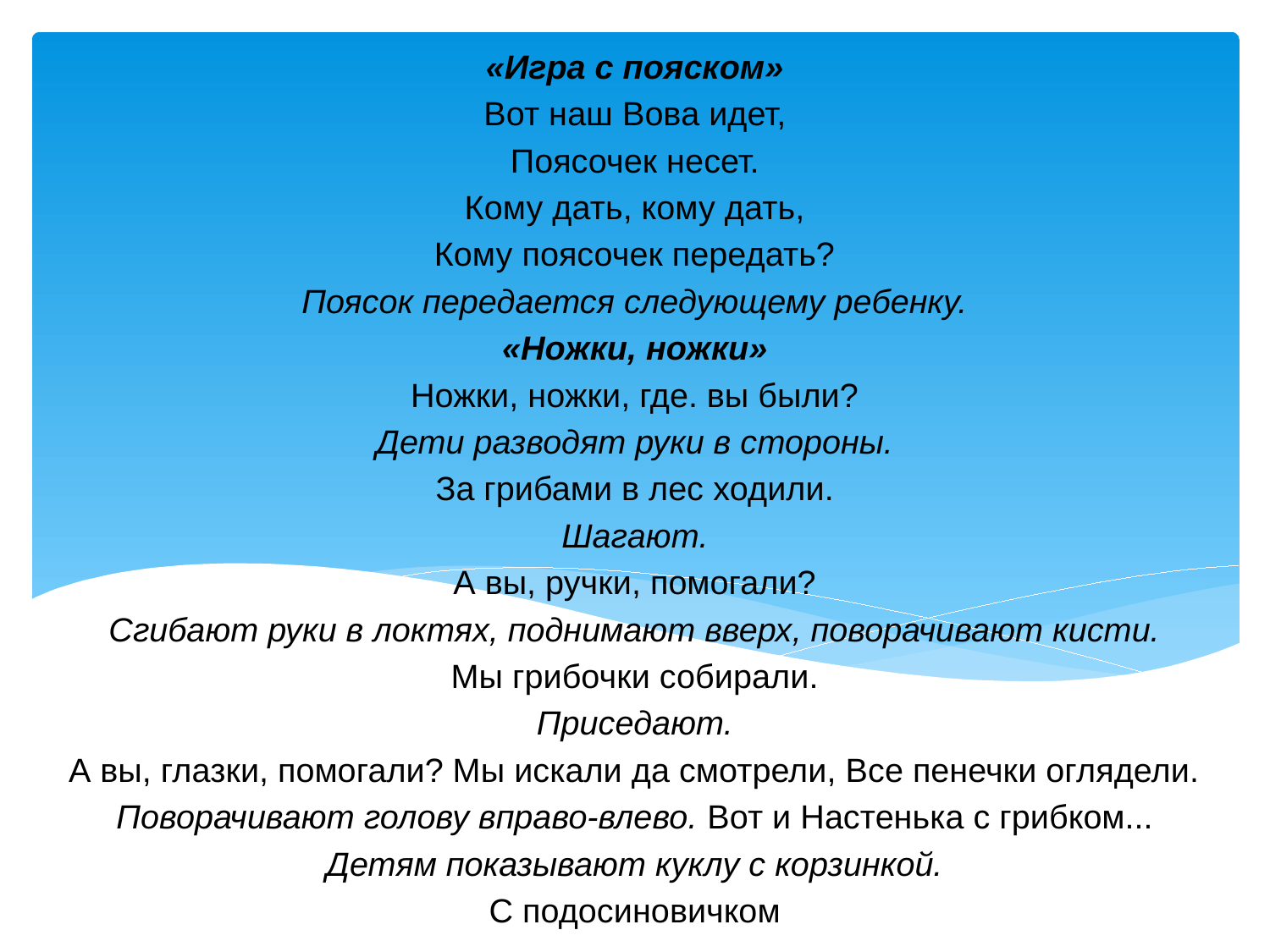

«Игра с пояском»
Вот наш Вова идет,
Поясочек несет.
Кому дать, кому дать,
Кому поясочек передать?
Поясок передается следующему ребенку.
«Ножки, ножки»
Ножки, ножки, где. вы были?
Дети разводят руки в стороны.
За грибами в лес ходили.
Шагают.
А вы, ручки, помогали?
Сгибают руки в локтях, поднимают вверх, поворачивают кисти.
Мы грибочки собирали.
Приседают.
А вы, глазки, помогали? Мы искали да смотрели, Все пенечки оглядели.
Поворачивают голову вправо-влево. Вот и Настенька с грибком...
Детям показывают куклу с корзинкой.
С подосиновичком
#